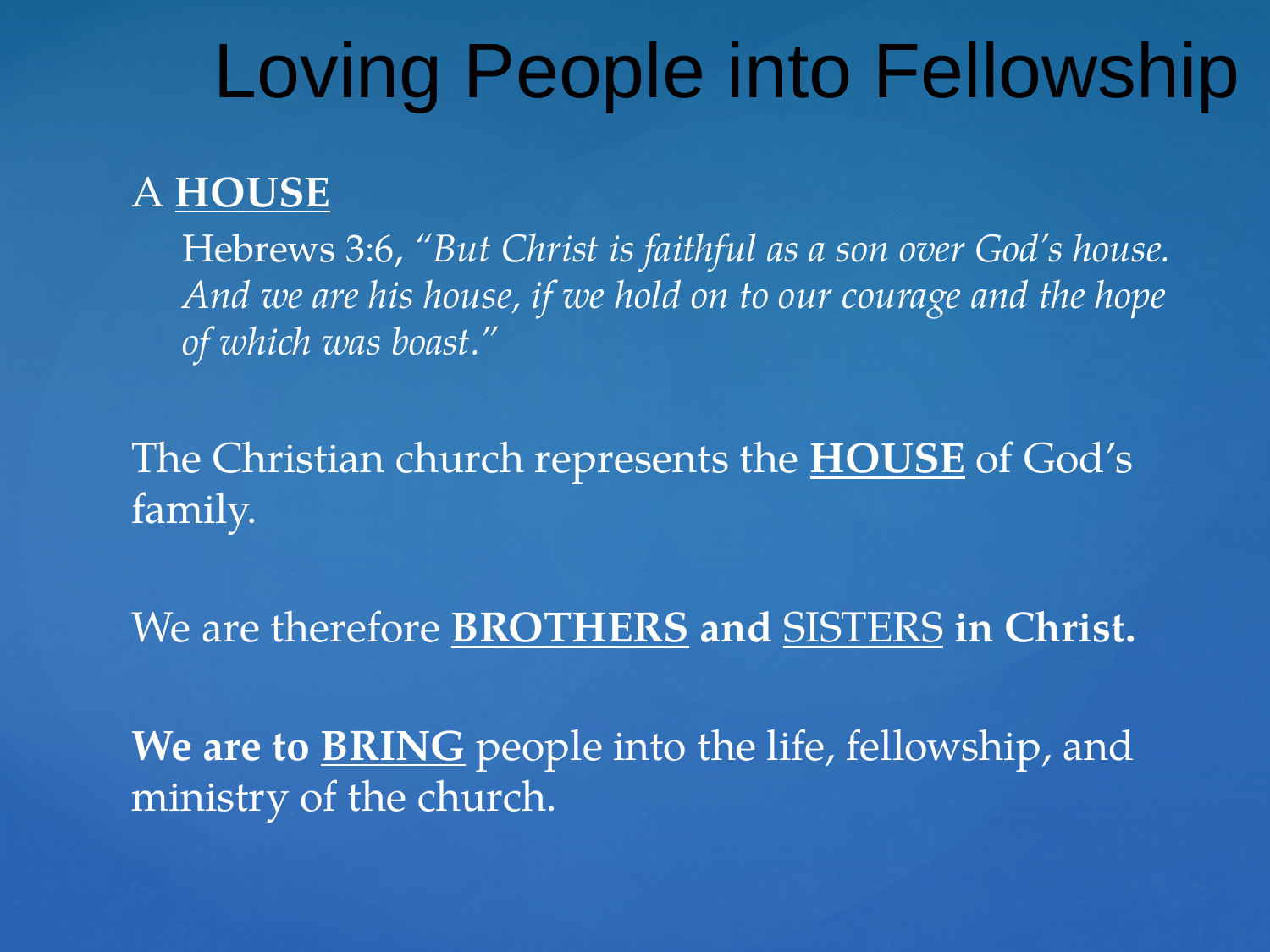

Loving People into Fellowship
A HOUSE
Hebrews 3:6, “But Christ is faithful as a son over God’s house. And we are his house, if we hold on to our courage and the hope of which was boast.”

The Christian church represents the HOUSE of God’s family.

We are therefore BROTHERS and SISTERS in Christ.

We are to BRING people into the life, fellowship, and ministry of the church.